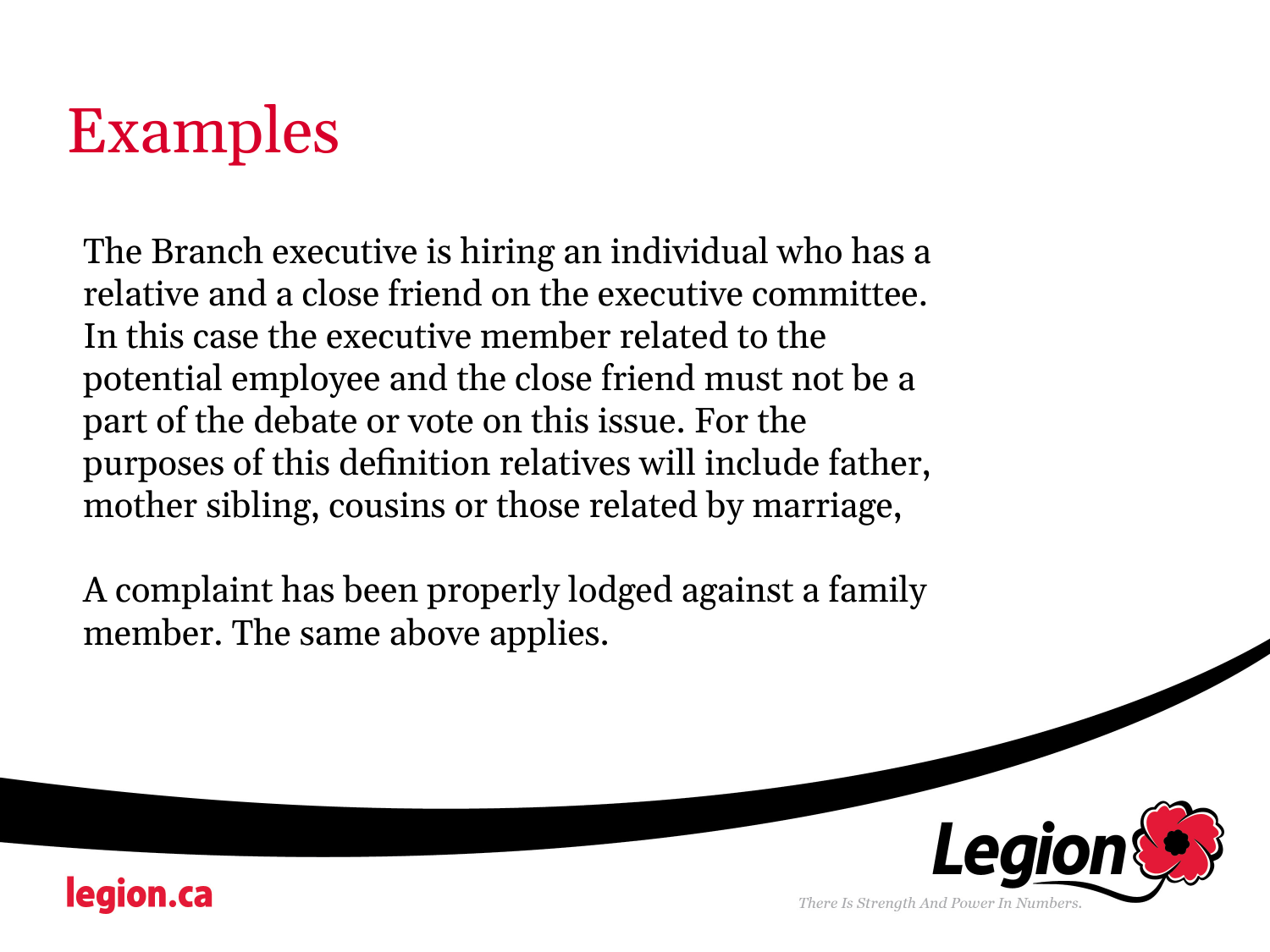

# Examples
The Branch executive is hiring an individual who has a relative and a close friend on the executive committee. In this case the executive member related to the potential employee and the close friend must not be a part of the debate or vote on this issue. For the purposes of this definition relatives will include father, mother sibling, cousins or those related by marriage,

A complaint has been properly lodged against a family member. The same above applies.